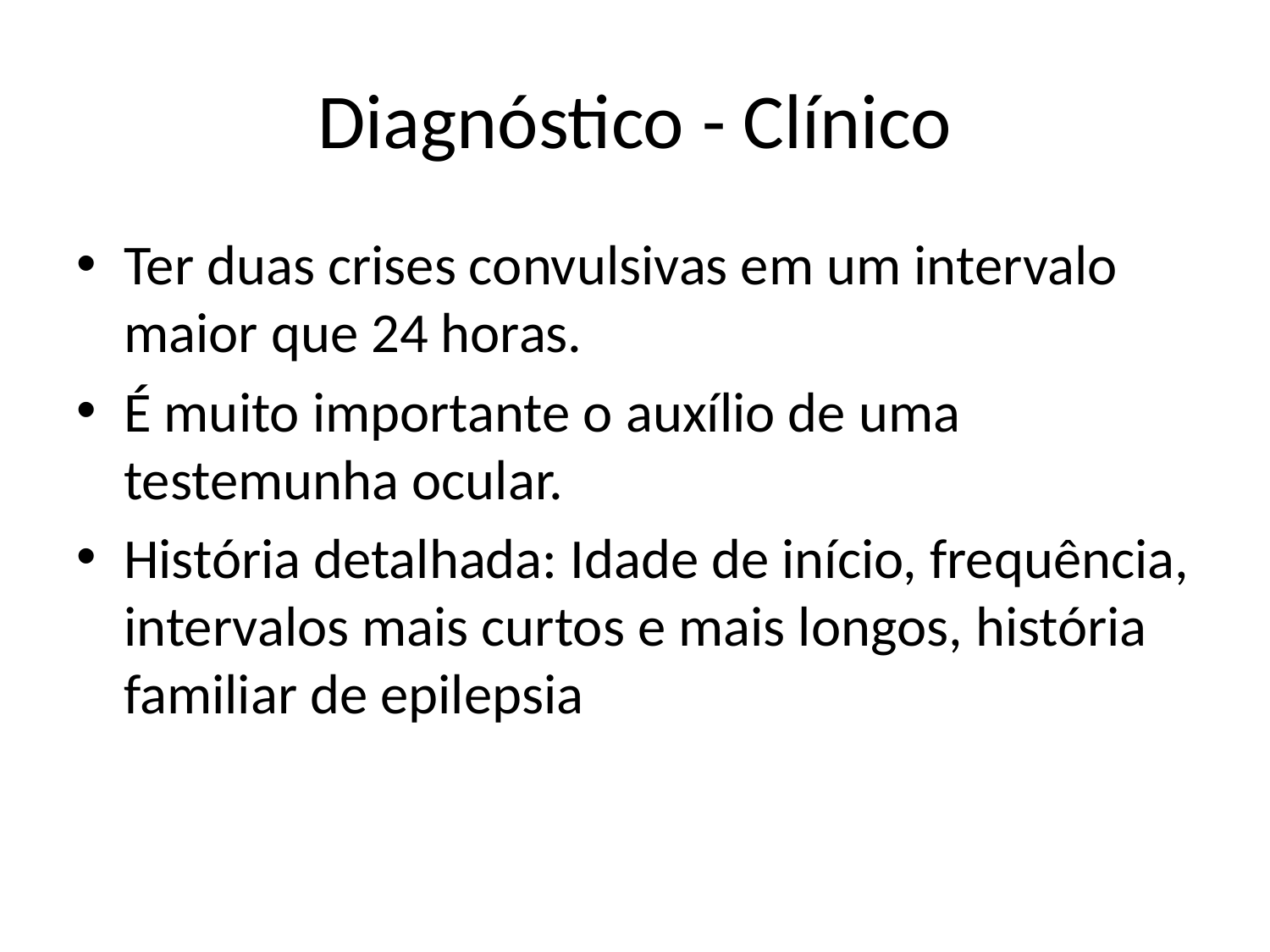

# Diagnóstico - Clínico
Ter duas crises convulsivas em um intervalo maior que 24 horas.
É muito importante o auxílio de uma testemunha ocular.
História detalhada: Idade de início, frequência, intervalos mais curtos e mais longos, história familiar de epilepsia